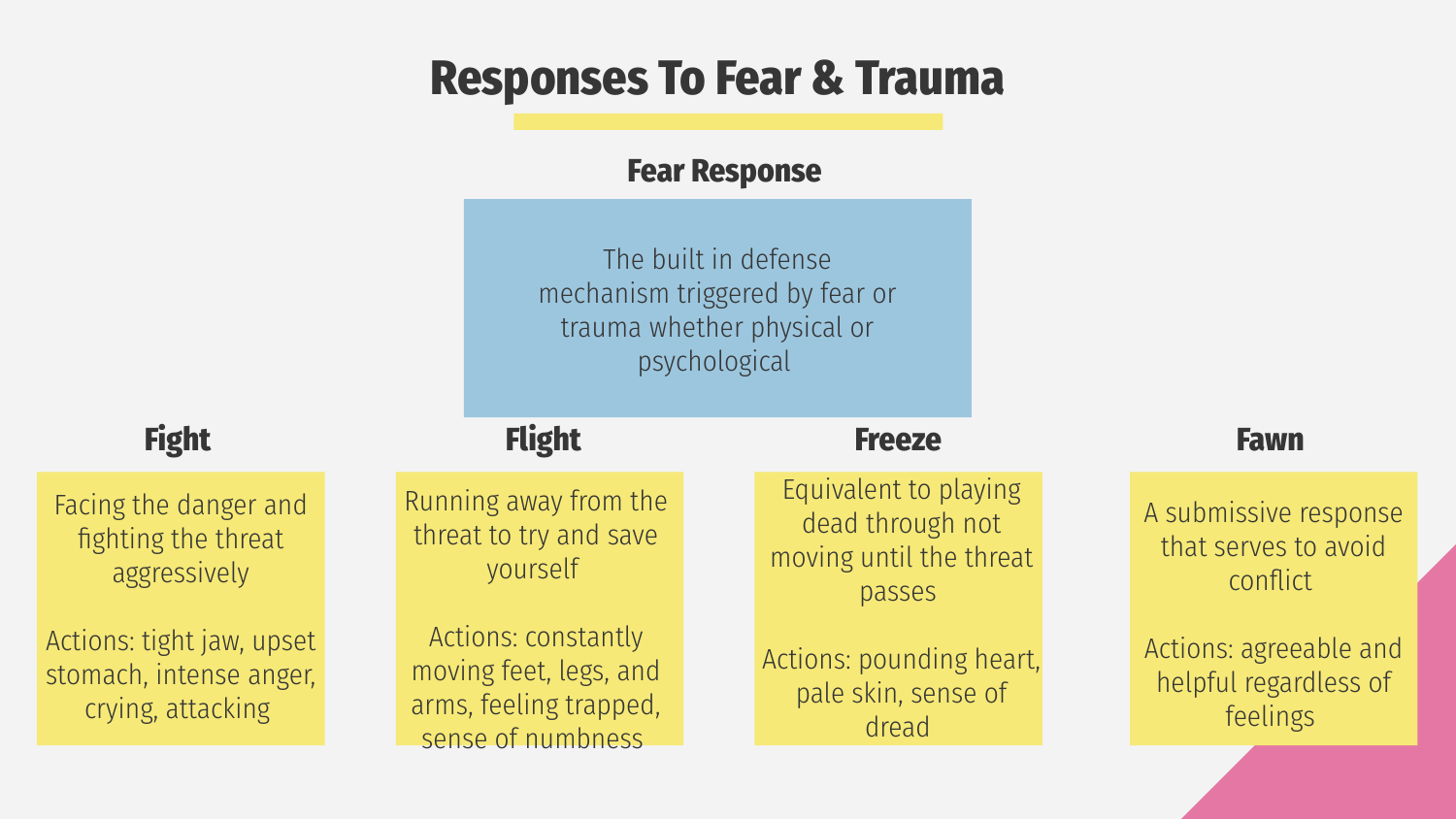

Responses To Fear & Trauma

# Fear Response

The built in defense mechanism triggered by fear or trauma whether physical or psychological
Fight
Flight
Freeze
Fawn
Equivalent to playing dead through not moving until the threat passes

Actions: pounding heart, pale skin, sense of dread
Running away from the threat to try and save yourself

Actions: constantly moving feet, legs, and arms, feeling trapped, sense of numbness
Facing the danger and fighting the threat aggressively

Actions: tight jaw, upset stomach, intense anger, crying, attacking

A submissive response that serves to avoid conflict

Actions: agreeable and helpful regardless of feelings